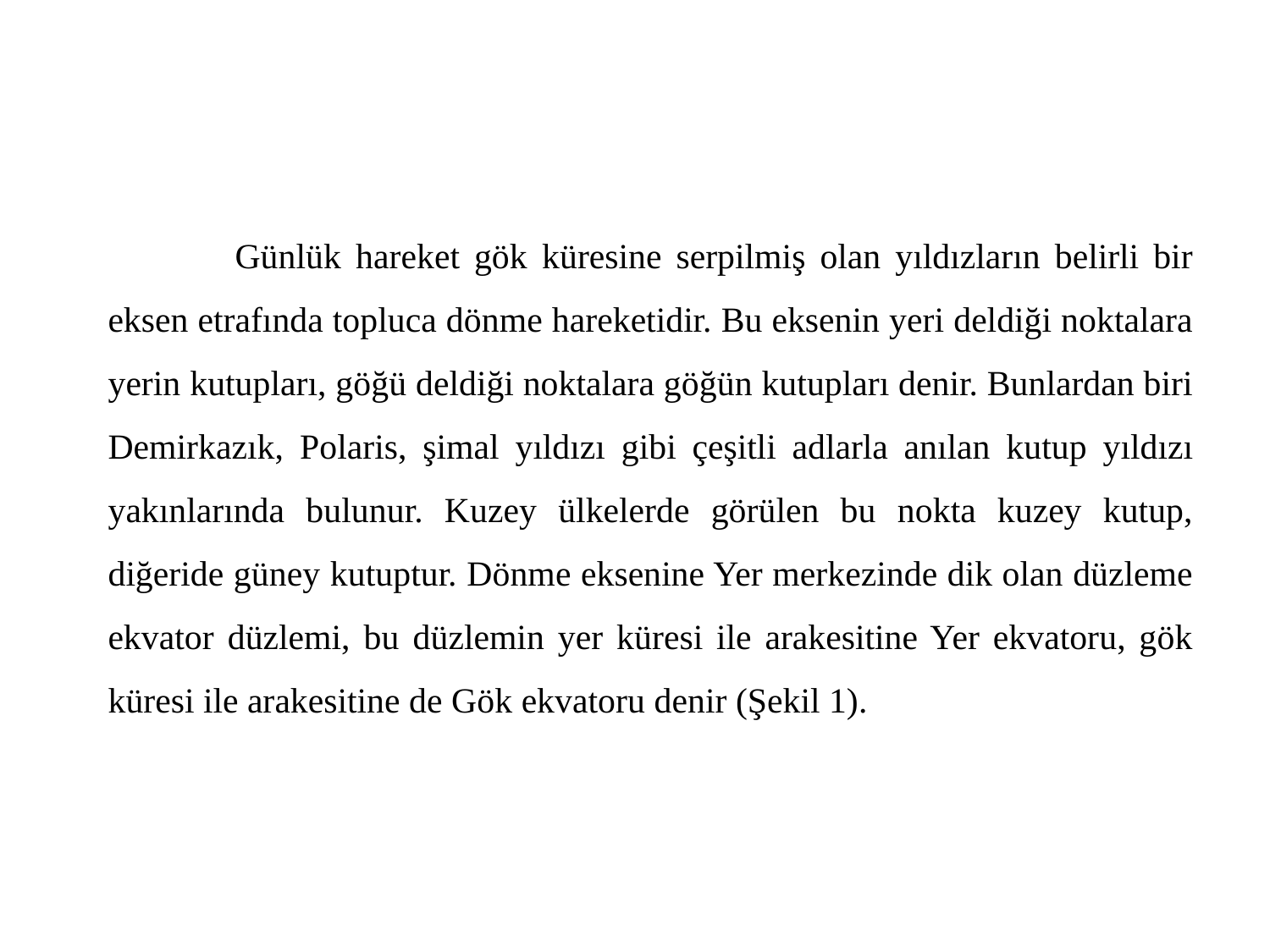

Günlük hareket gök küresine serpilmiş olan yıldızların belirli bir eksen etrafında topluca dönme hareketidir. Bu eksenin yeri deldiği noktalara yerin kutupları, göğü deldiği noktalara göğün kutupları denir. Bunlardan biri Demirkazık, Polaris, şimal yıldızı gibi çeşitli adlarla anılan kutup yıldızı yakınlarında bulunur. Kuzey ülkelerde görülen bu nokta kuzey kutup, diğeride güney kutuptur. Dönme eksenine Yer merkezinde dik olan düzleme ekvator düzlemi, bu düzlemin yer küresi ile arakesitine Yer ekvatoru, gök küresi ile arakesitine de Gök ekvatoru denir (Şekil 1).